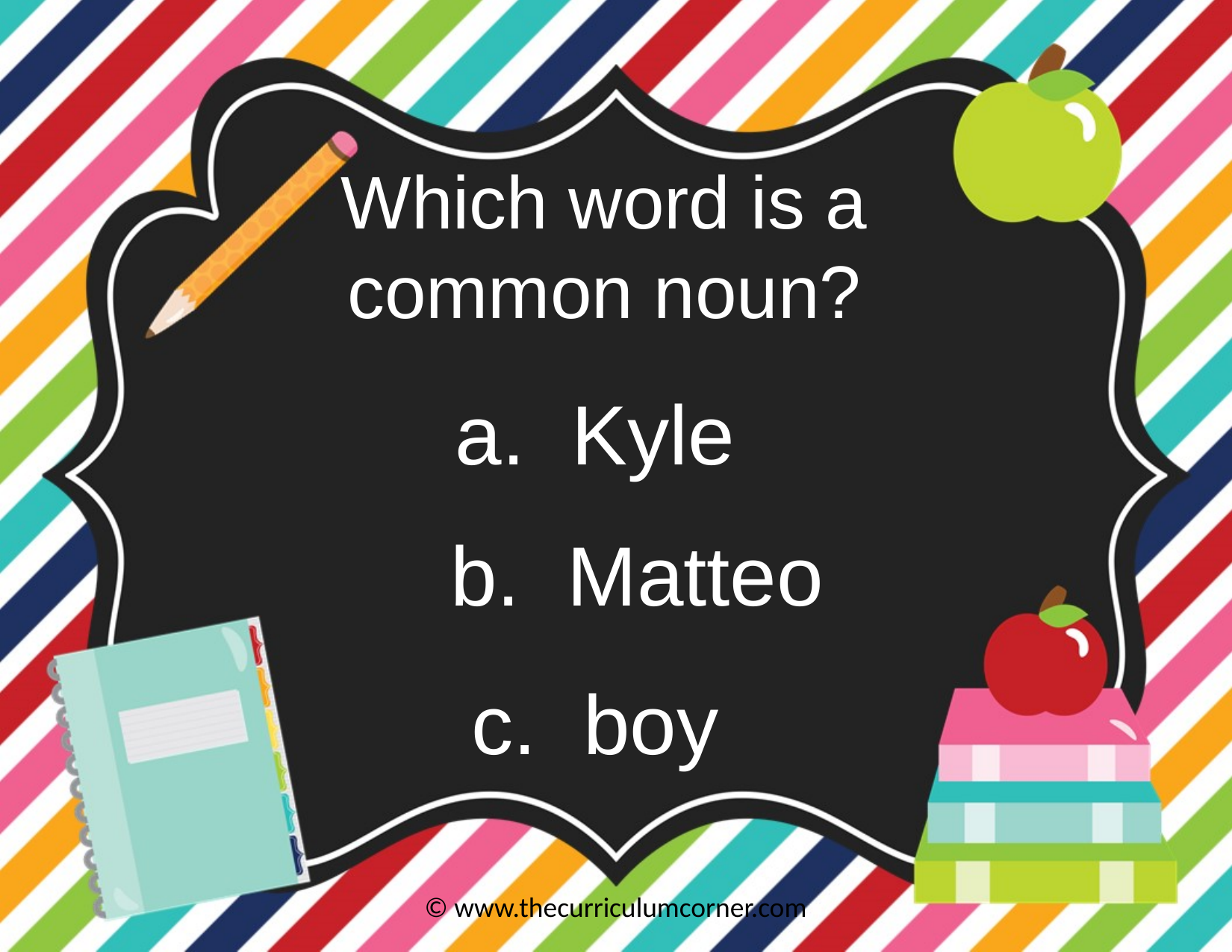

Which word is a common noun?
a.  Kyle
b.  Matteo
c.  boy
© www.thecurriculumcorner.com